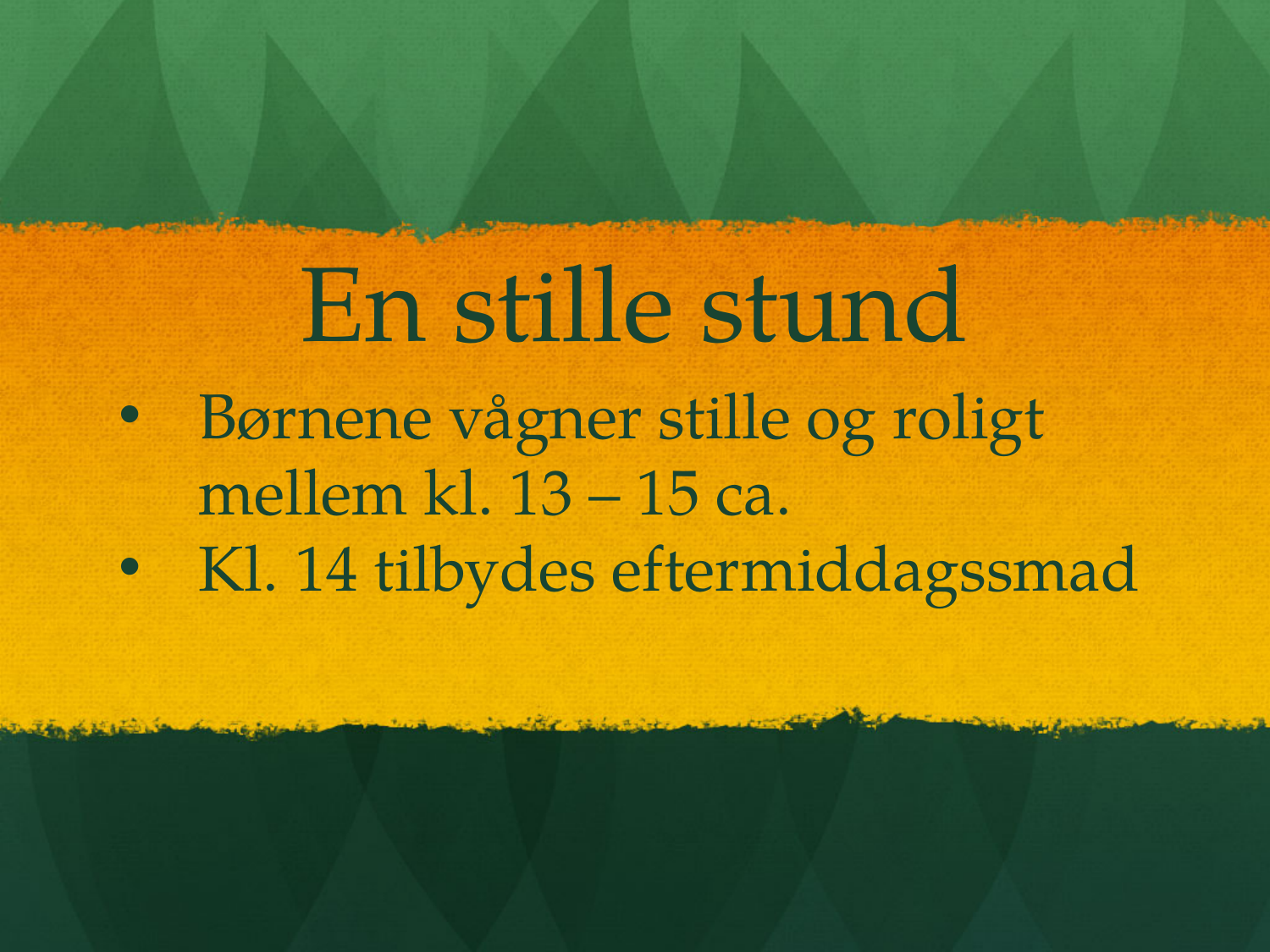

# En stille stund
Børnene vågner stille og roligt mellem kl. 13 – 15 ca.
Kl. 14 tilbydes eftermiddagssmad